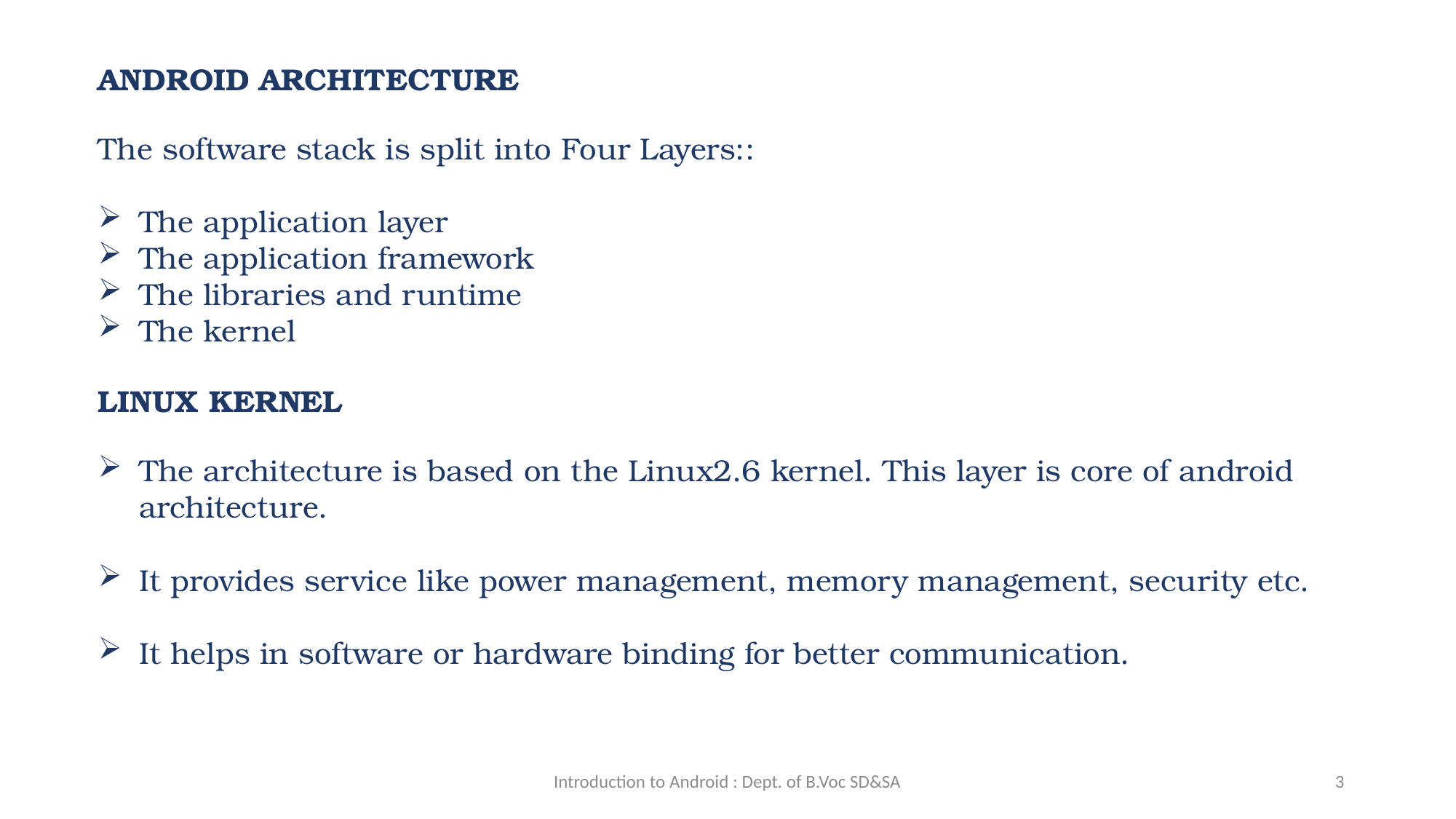

ANDROID ARCHITECTURE

The software stack is split into Four Layers::

The application layer
The application framework
The libraries and runtime
The kernel
LINUX KERNEL

The architecture is based on the Linux2.6 kernel. This layer is core of android architecture.

It provides service like power management, memory management, security etc.

It helps in software or hardware binding for better communication.
Introduction to Android : Dept. of B.Voc SD&SA
3